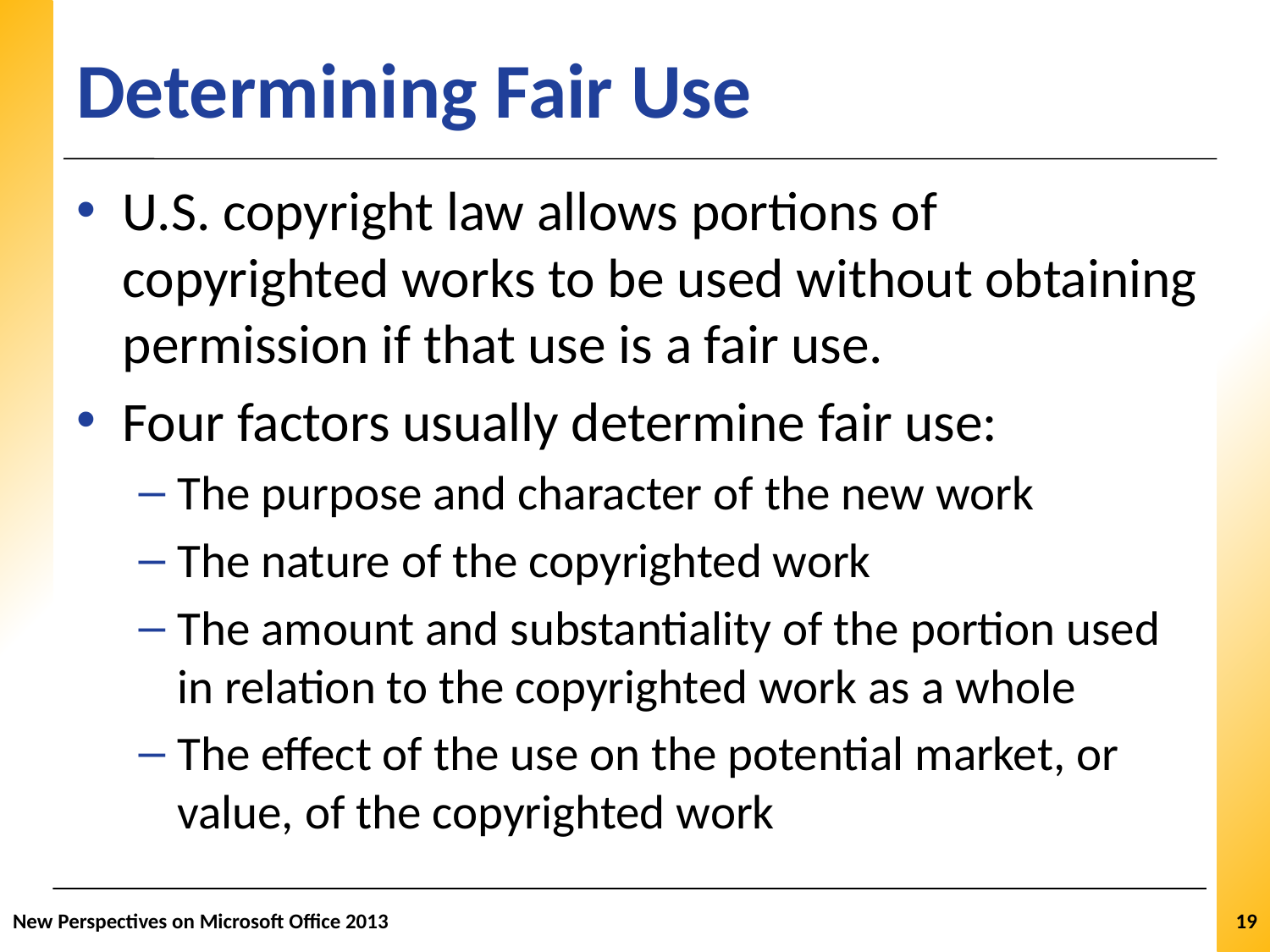

# Determining Fair Use
U.S. copyright law allows portions of copyrighted works to be used without obtaining permission if that use is a fair use.
Four factors usually determine fair use:
The purpose and character of the new work
The nature of the copyrighted work
The amount and substantiality of the portion used in relation to the copyrighted work as a whole
The effect of the use on the potential market, or value, of the copyrighted work
New Perspectives on Microsoft Office 2013
19